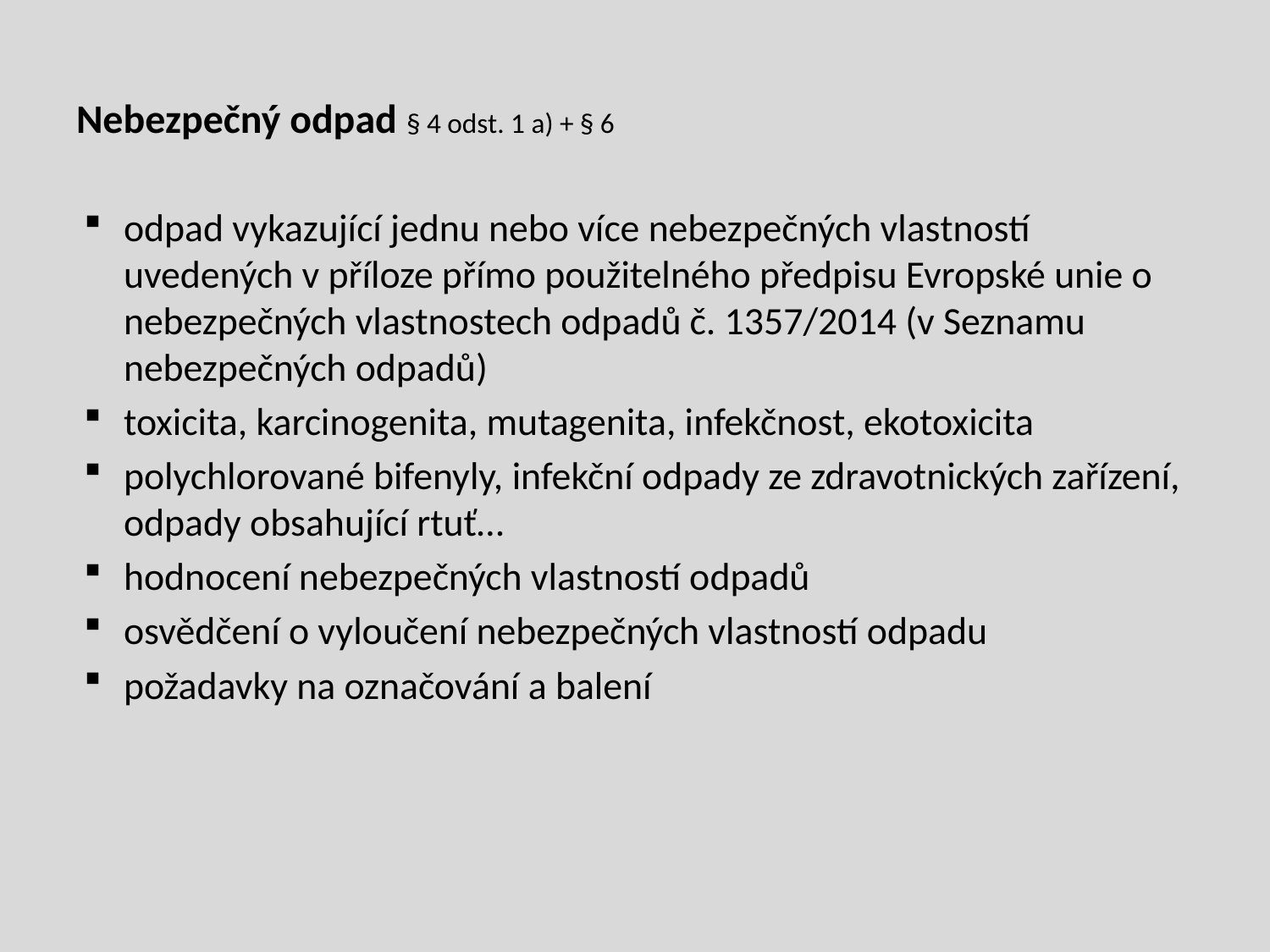

Nebezpečný odpad § 4 odst. 1 a) + § 6

odpad vykazující jednu nebo více nebezpečných vlastností uvedených v příloze přímo použitelného předpisu Evropské unie o nebezpečných vlastnostech odpadů č. 1357/2014 (v Seznamu nebezpečných odpadů)
toxicita, karcinogenita, mutagenita, infekčnost, ekotoxicita
polychlorované bifenyly, infekční odpady ze zdravotnických zařízení, odpady obsahující rtuť…
hodnocení nebezpečných vlastností odpadů
osvědčení o vyloučení nebezpečných vlastností odpadu
požadavky na označování a balení